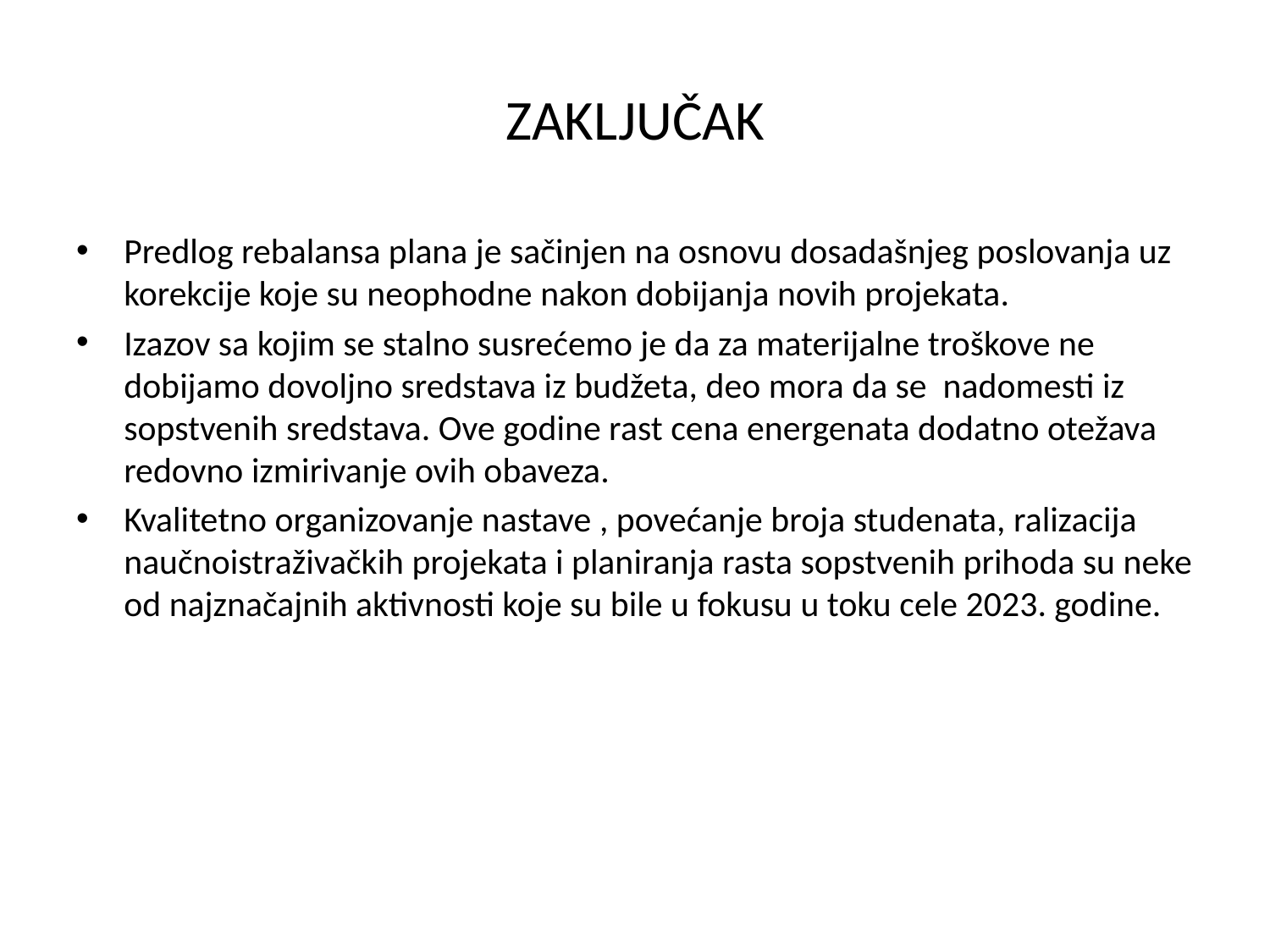

# ZAKLJUČAK
Predlog rebalansa plana je sačinjen na osnovu dosadašnjeg poslovanja uz korekcije koje su neophodne nakon dobijanja novih projekata.
Izazov sa kojim se stalno susrećemo je da za materijalne troškove ne dobijamo dovoljno sredstava iz budžeta, deo mora da se  nadomesti iz sopstvenih sredstava. Ove godine rast cena energenata dodatno otežava redovno izmirivanje ovih obaveza.
Kvalitetno organizovanje nastave , povećanje broja studenata, ralizacija naučnoistraživačkih projekata i planiranja rasta sopstvenih prihoda su neke od najznačajnih aktivnosti koje su bile u fokusu u toku cele 2023. godine.